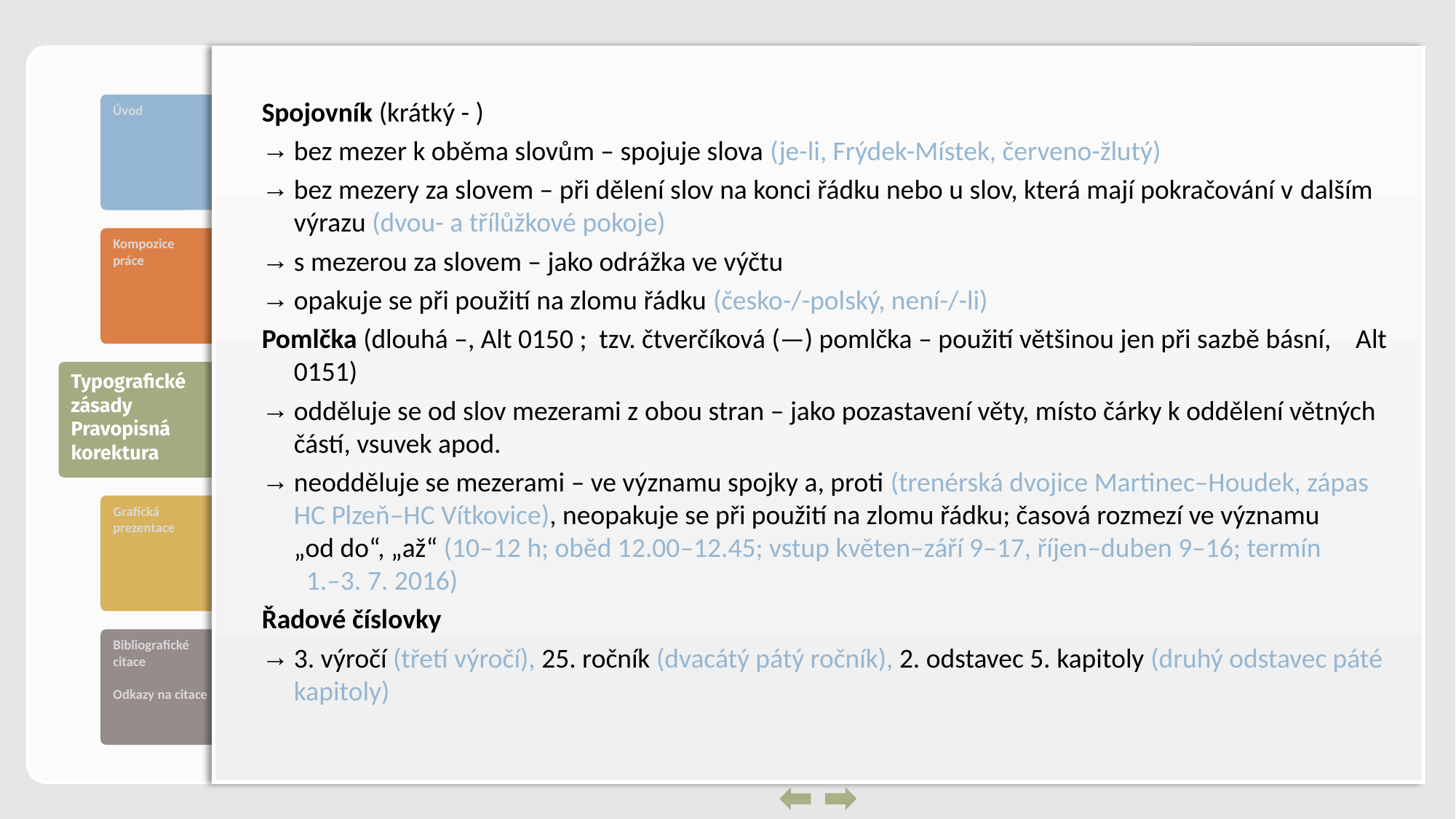

Spojovník (krátký - )
bez mezer k oběma slovům – spojuje slova (je-li, Frýdek-Místek, červeno-žlutý)
bez mezery za slovem – při dělení slov na konci řádku nebo u slov, která mají pokračování v dalším výrazu (dvou- a třílůžkové pokoje)
s mezerou za slovem – jako odrážka ve výčtu
opakuje se při použití na zlomu řádku (česko-/-polský, není-/-li)
Pomlčka (dlouhá –, Alt 0150 ;  tzv. čtverčíková (—) pomlčka – použití většinou jen při sazbě básní,    Alt 0151)
odděluje se od slov mezerami z obou stran – jako pozastavení věty, místo čárky k oddělení větných částí, vsuvek apod.
neodděluje se mezerami – ve významu spojky a, proti (trenérská dvojice Martinec–Houdek, zápas HC Plzeň–HC Vítkovice), neopakuje se při použití na zlomu řádku; časová rozmezí ve významu „od do“, „až“ (10–12 h; oběd 12.00–12.45; vstup květen–září 9–17, říjen–duben 9–16; termín             1.–3. 7. 2016)
Řadové číslovky
3. výročí (třetí výročí), 25. ročník (dvacátý pátý ročník), 2. odstavec 5. kapitoly (druhý odstavec páté kapitoly)
Typografické zásady
Pravopisná korektura